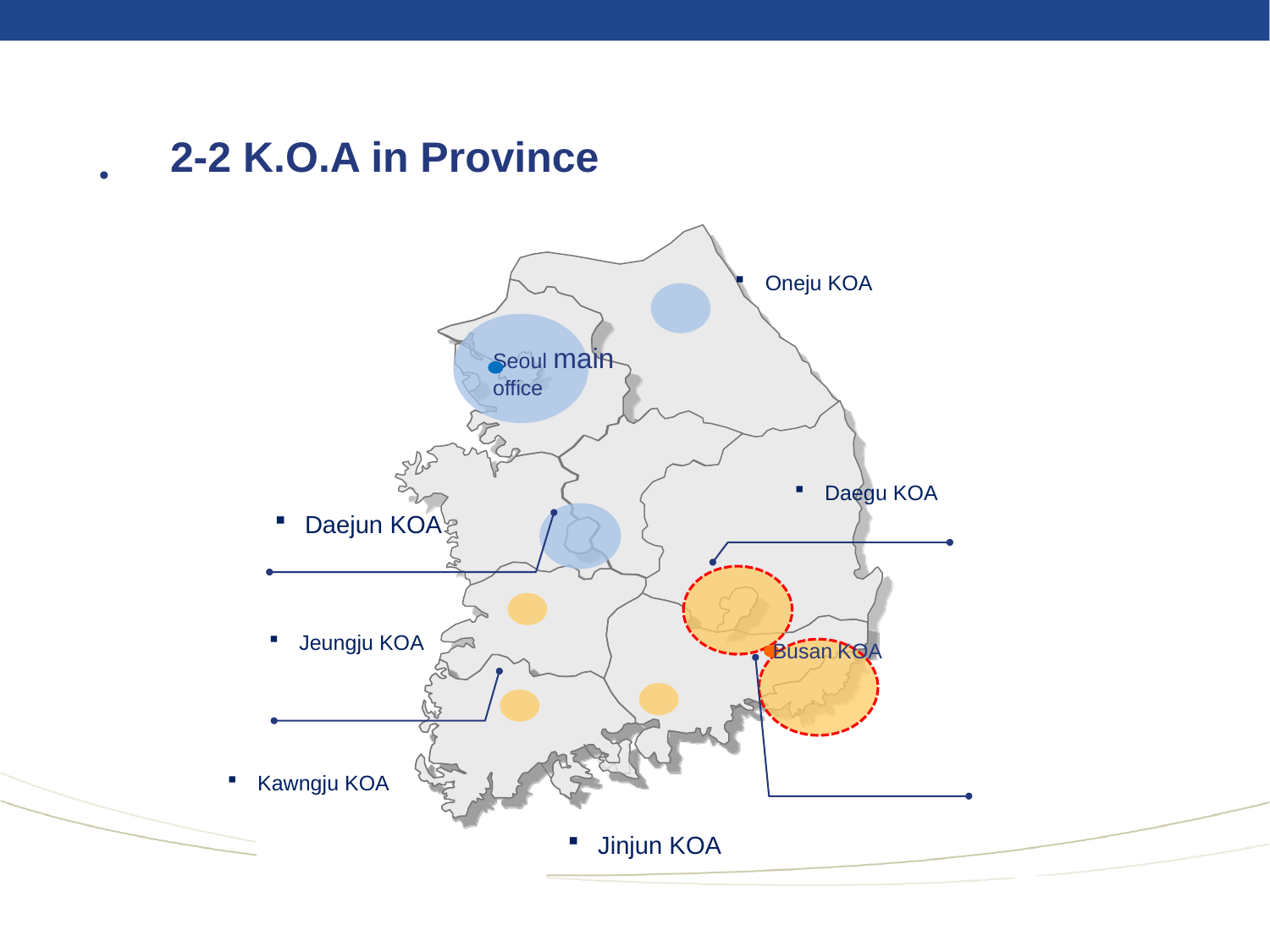

2-2 K.O.A in Province

Oneju KOA

Seoul main office

Daegu KOA
Daejun KOA

Jeungju KOA
Busan KOA

Kawngju KOA
Jinjun KOA

10